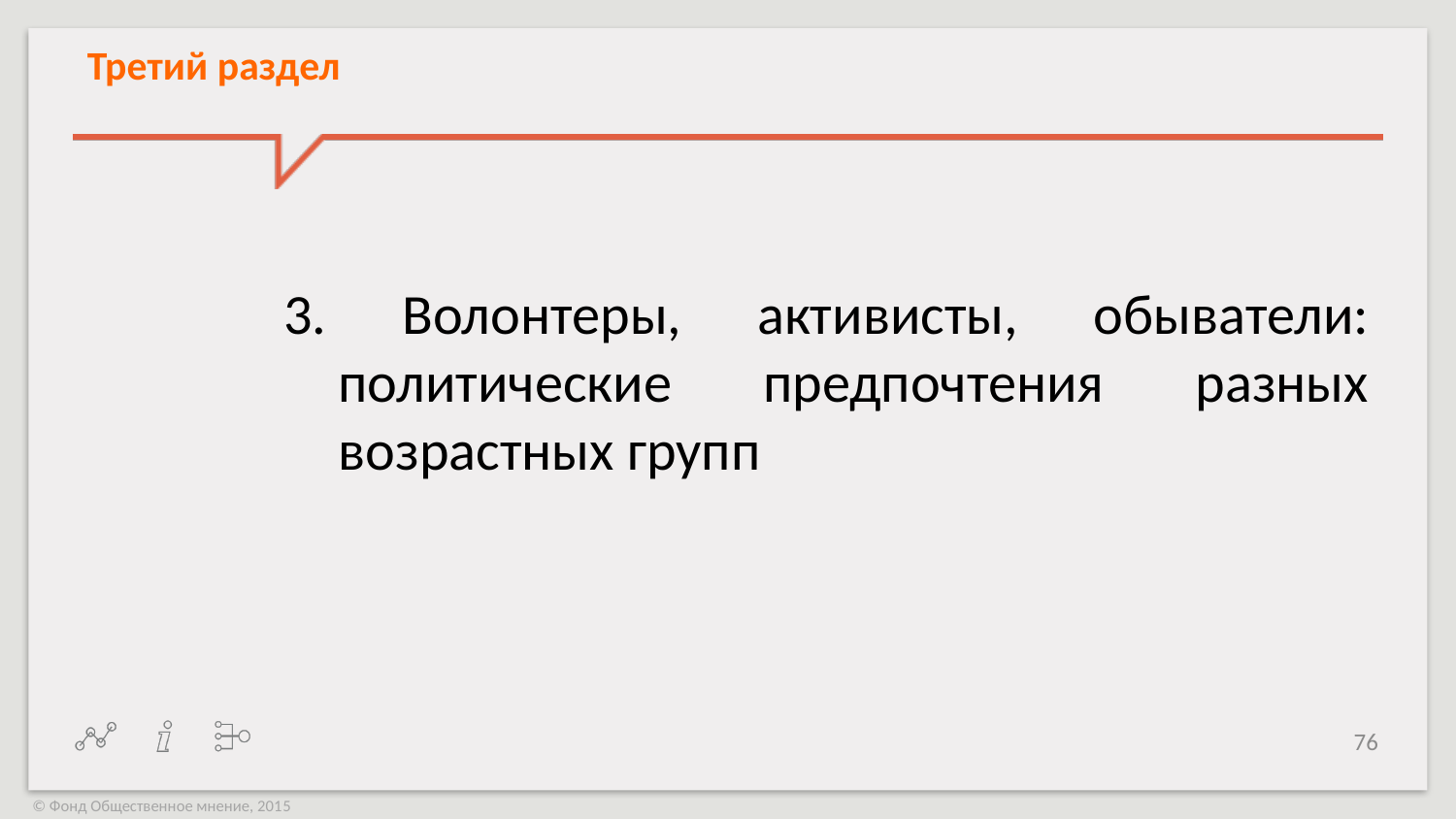

# Третий раздел

3. Волонтеры, активисты, обыватели: политические предпочтения разных возрастных групп